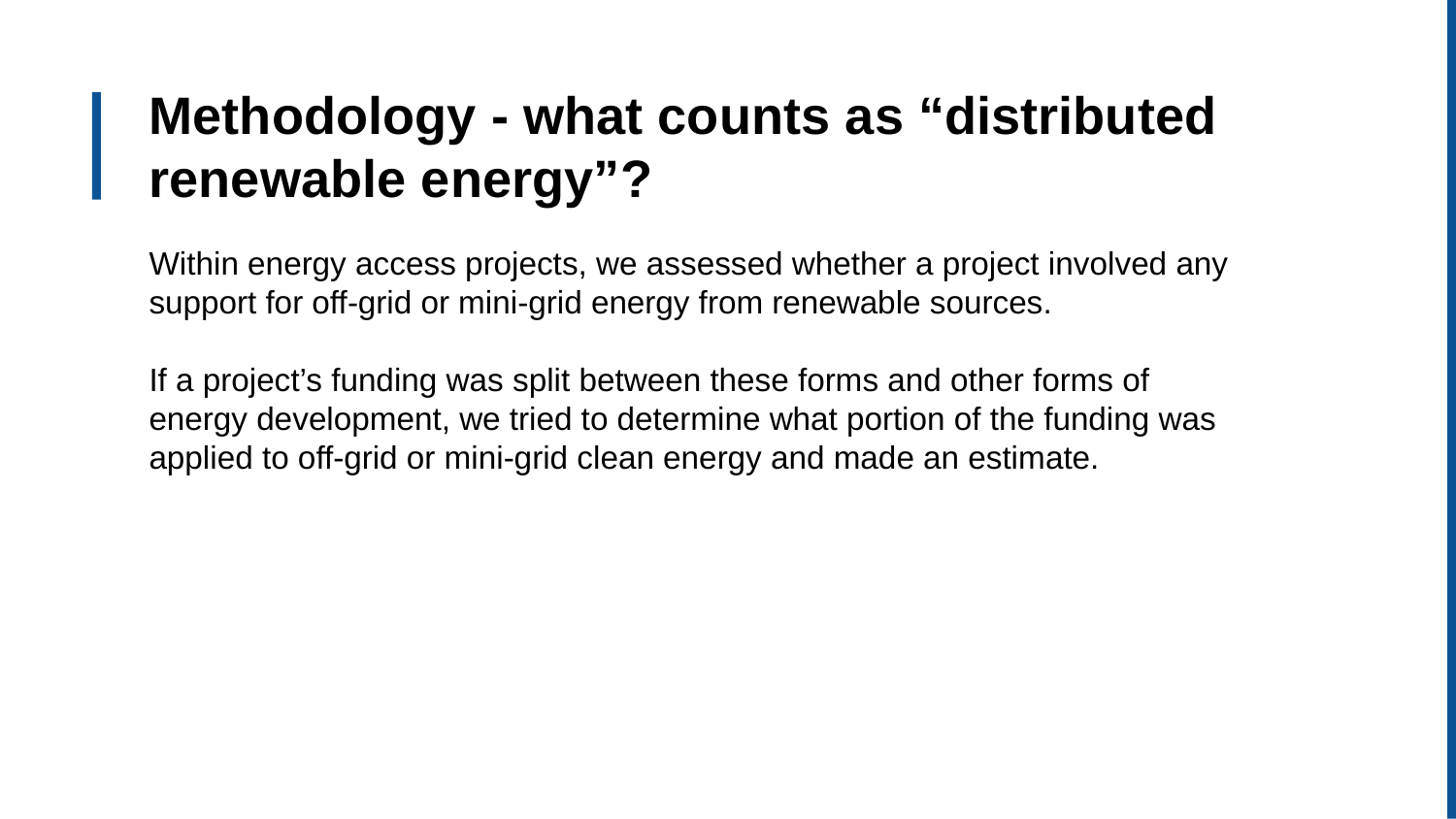

# Methodology - what counts as “distributed renewable energy”?
Within energy access projects, we assessed whether a project involved any support for off-grid or mini-grid energy from renewable sources.

If a project’s funding was split between these forms and other forms of energy development, we tried to determine what portion of the funding was applied to off-grid or mini-grid clean energy and made an estimate.